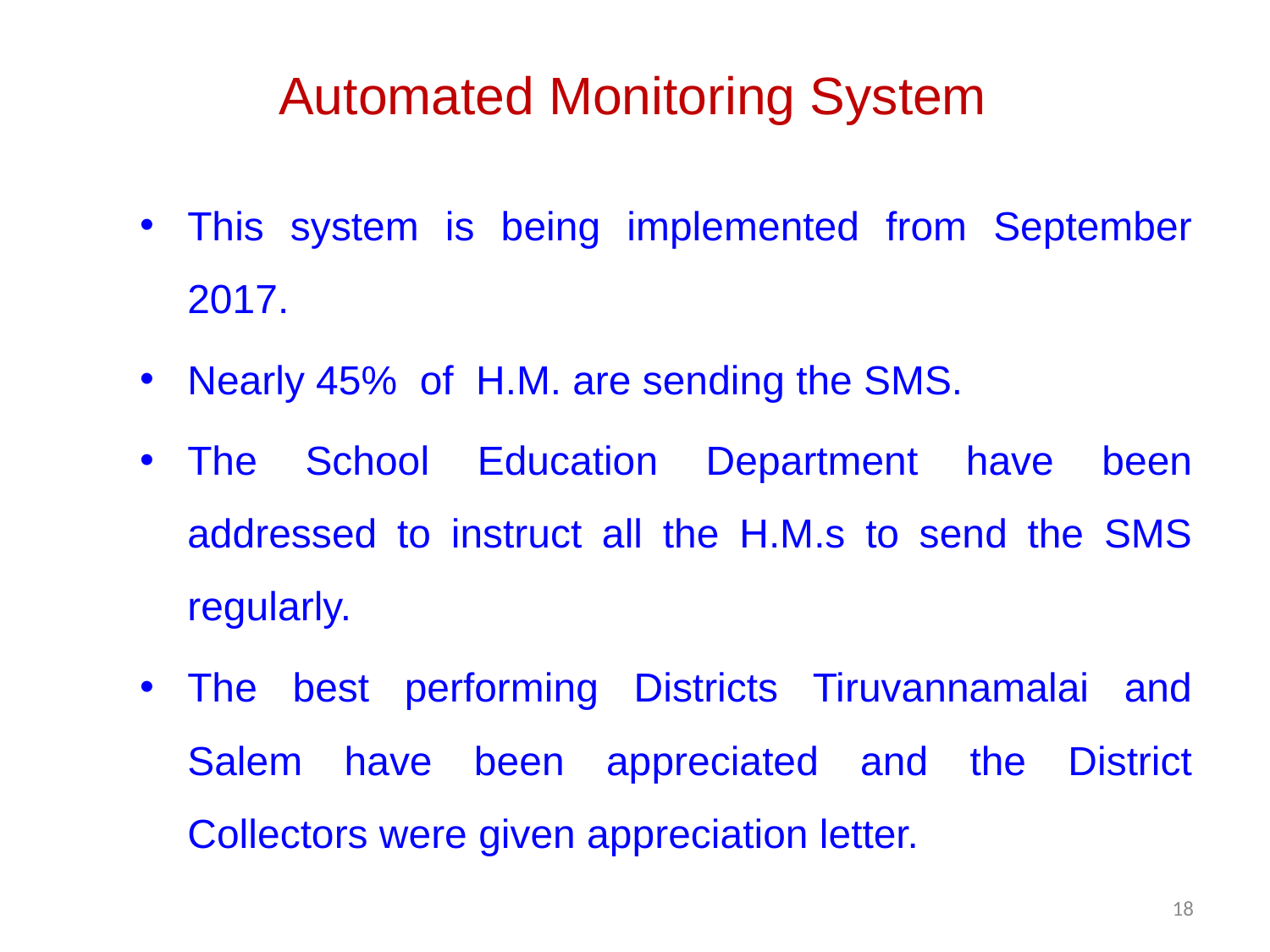

# Automated Monitoring System
This system is being implemented from September 2017.
Nearly 45%  of  H.M. are sending the SMS.
The School Education Department have been addressed to instruct all the H.M.s to send the SMS regularly.
The best performing Districts Tiruvannamalai and Salem have been appreciated and the District Collectors were given appreciation letter.
18